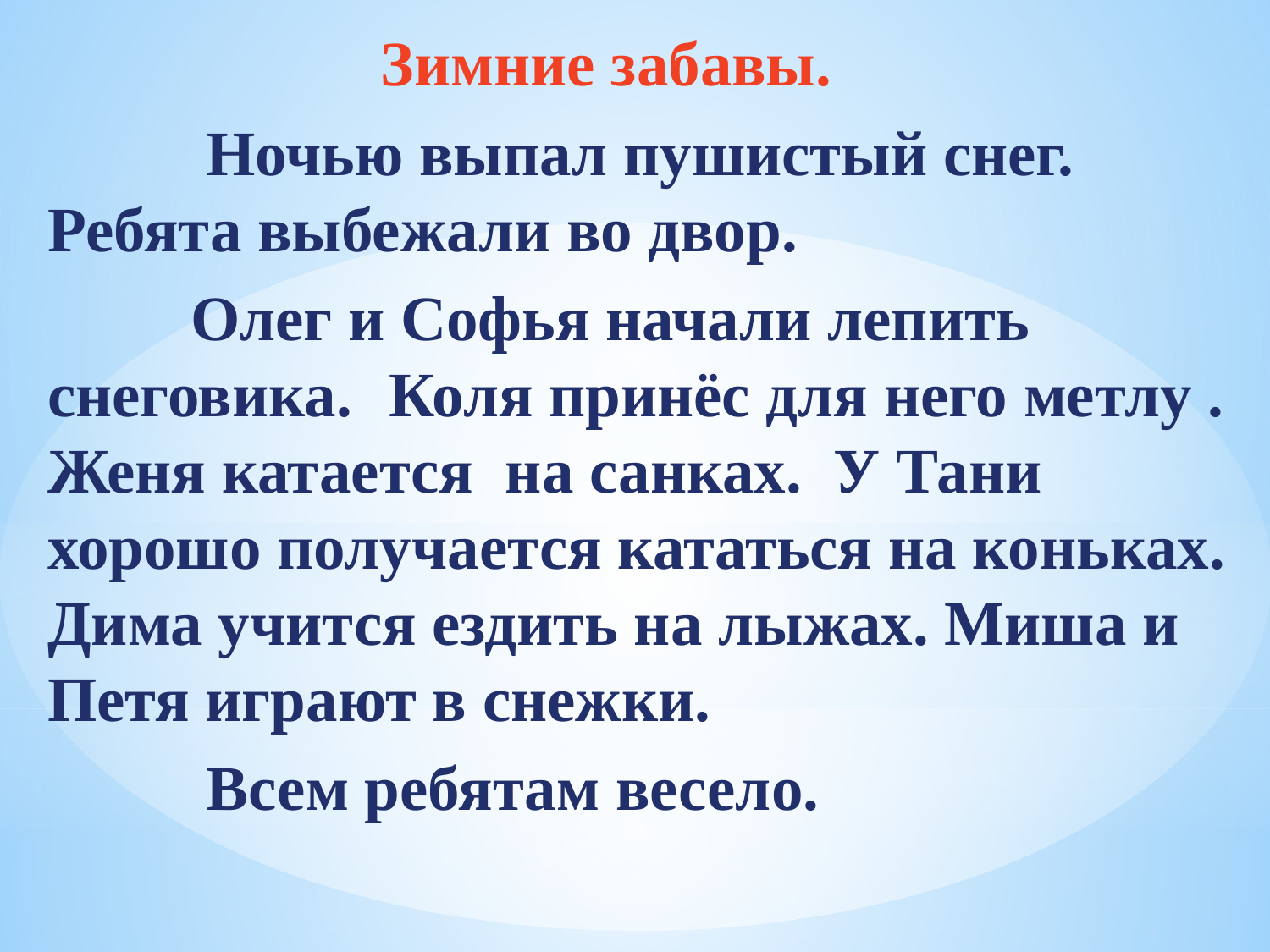

# Зимние забавы.
          Ночью выпал пушистый снег. Ребята выбежали во двор.
         Олег и Софья начали лепить  снеговика.  Коля принёс для него метлу . Женя катается  на санках.  У Тани  хорошо получается кататься на коньках.  Дима учится ездить на лыжах. Миша и Петя играют в снежки.
          Всем ребятам весело.